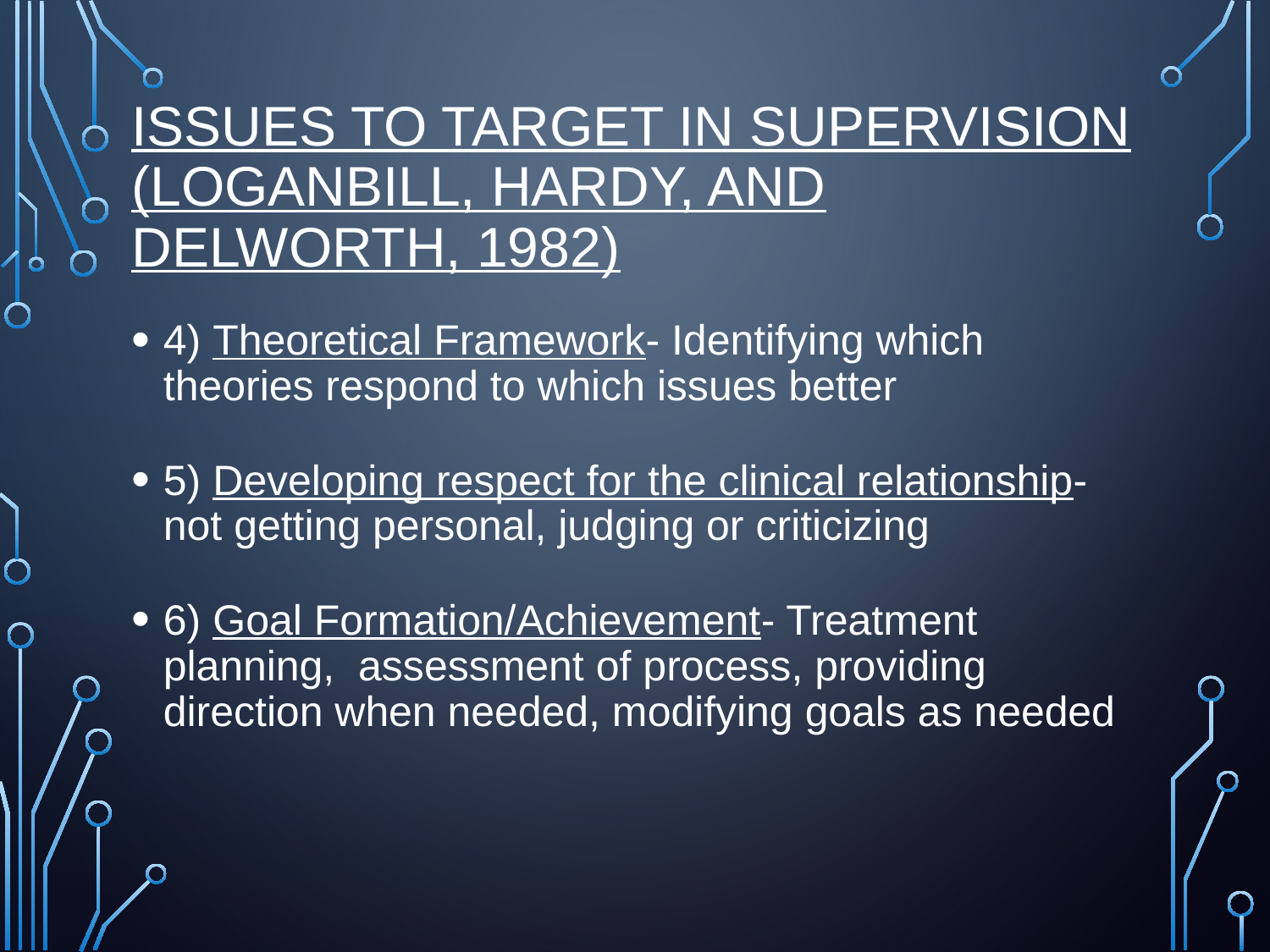

# Issues to Target in Supervision (Loganbill, Hardy, and Delworth, 1982)
4) Theoretical Framework- Identifying which theories respond to which issues better

5) Developing respect for the clinical relationship- not getting personal, judging or criticizing

6) Goal Formation/Achievement- Treatment planning,  assessment of process, providing direction when needed, modifying goals as needed